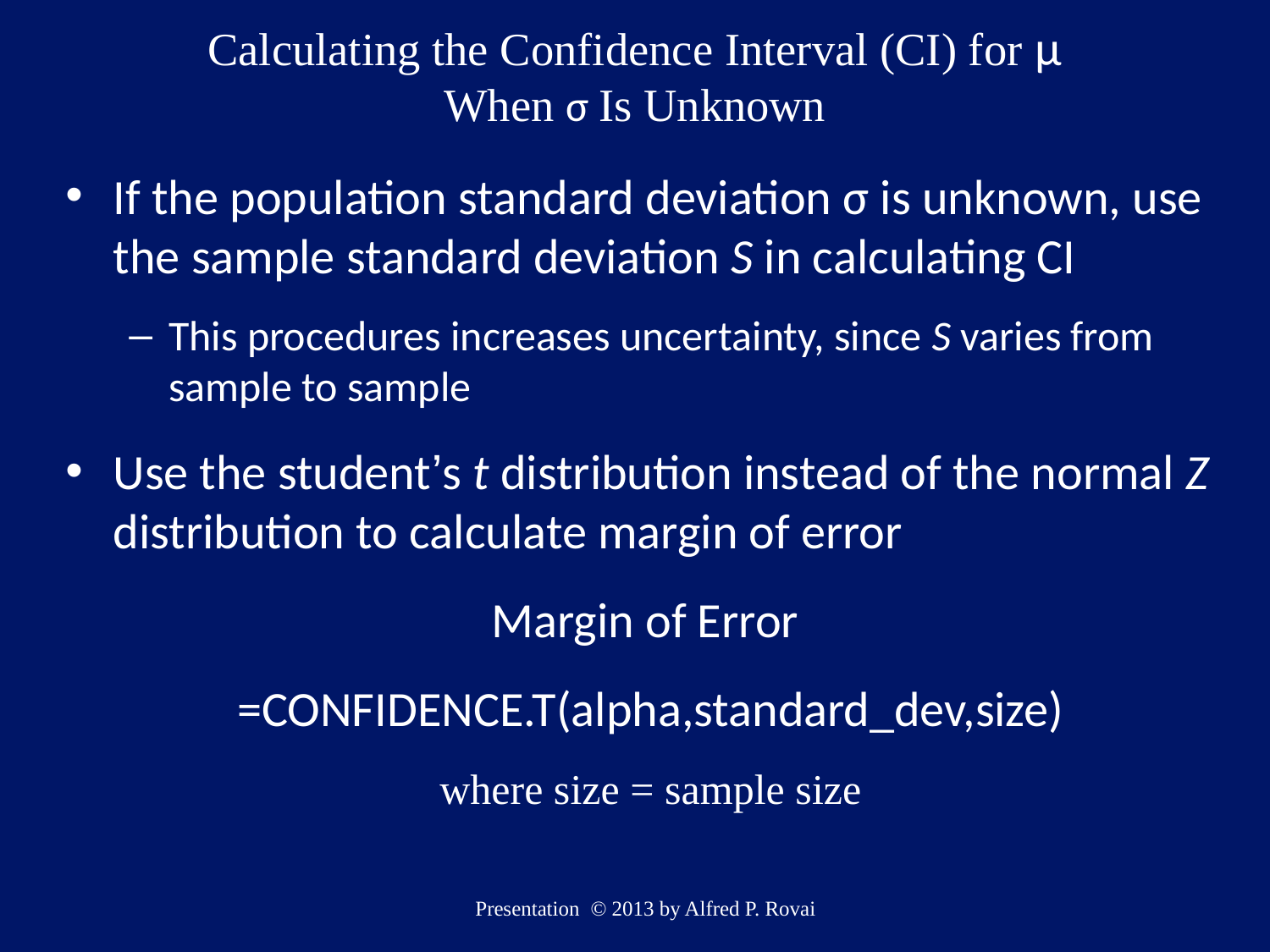

# Calculating the Confidence Interval (CI) for μ When σ Is Unknown
If the population standard deviation σ is unknown, use the sample standard deviation S in calculating CI
This procedures increases uncertainty, since S varies from sample to sample
Use the student’s t distribution instead of the normal Z distribution to calculate margin of error
Margin of Error
=CONFIDENCE.T(alpha,standard_dev,size)
where size = sample size
Presentation  © 2013 by Alfred P. Rovai